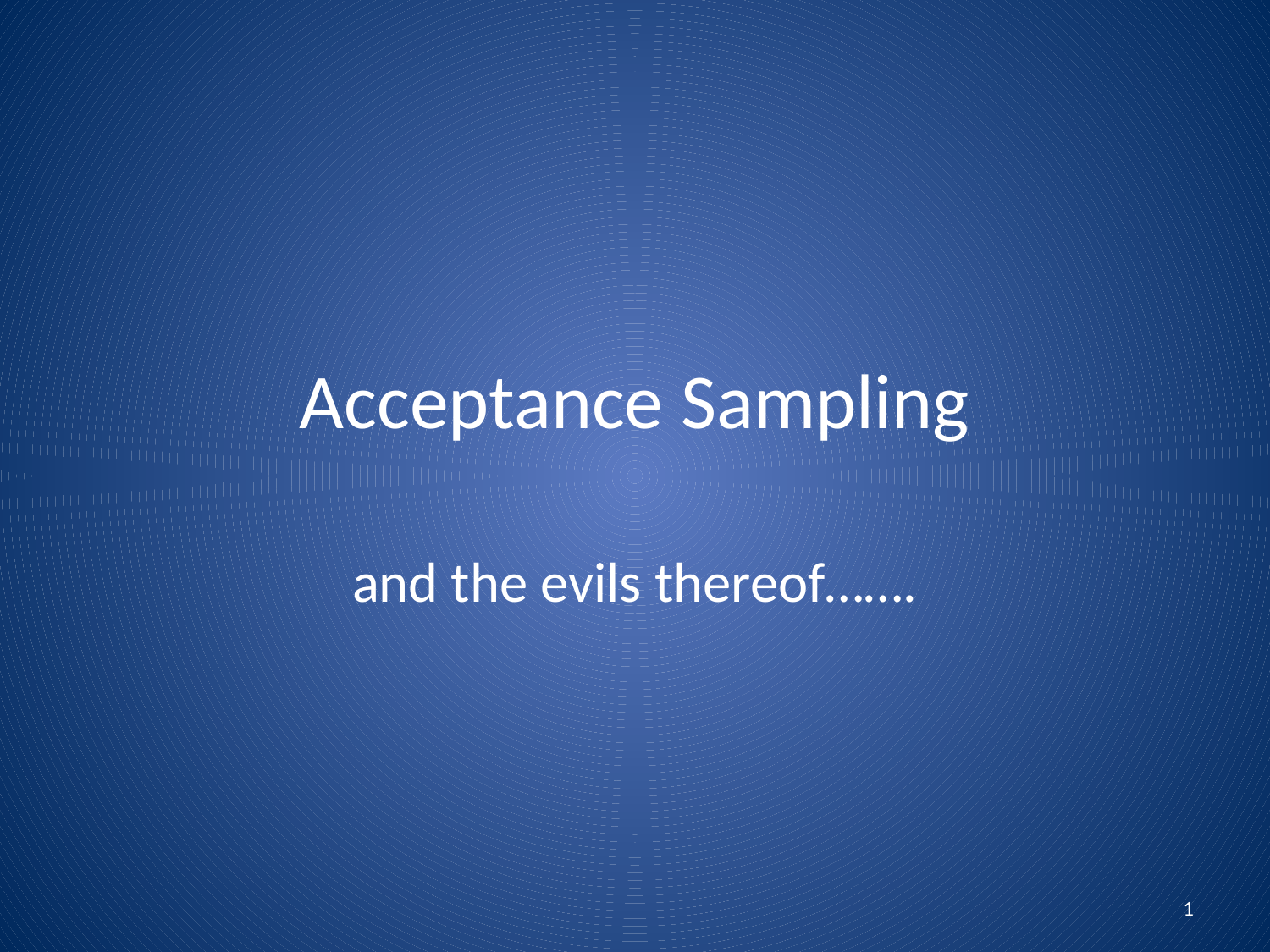

# Acceptance Sampling
and the evils thereof…….
1